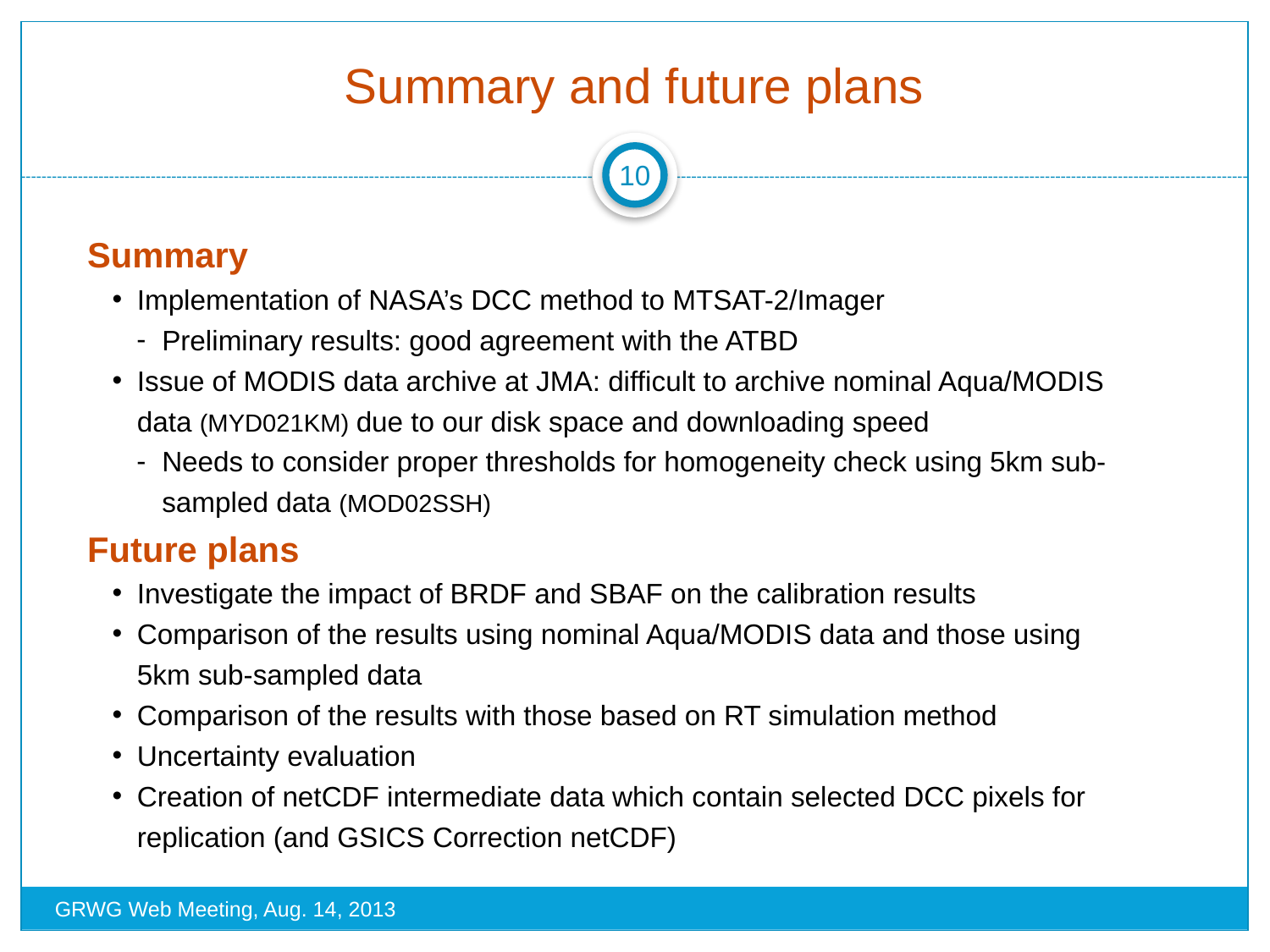

# Summary and future plans
10
Summary
Implementation of NASA’s DCC method to MTSAT-2/Imager
Preliminary results: good agreement with the ATBD
Issue of MODIS data archive at JMA: difficult to archive nominal Aqua/MODIS data (MYD021KM) due to our disk space and downloading speed
Needs to consider proper thresholds for homogeneity check using 5km sub-sampled data (MOD02SSH)
Future plans
Investigate the impact of BRDF and SBAF on the calibration results
Comparison of the results using nominal Aqua/MODIS data and those using 5km sub-sampled data
Comparison of the results with those based on RT simulation method
Uncertainty evaluation
Creation of netCDF intermediate data which contain selected DCC pixels for replication (and GSICS Correction netCDF)
GRWG Web Meeting, Aug. 14, 2013